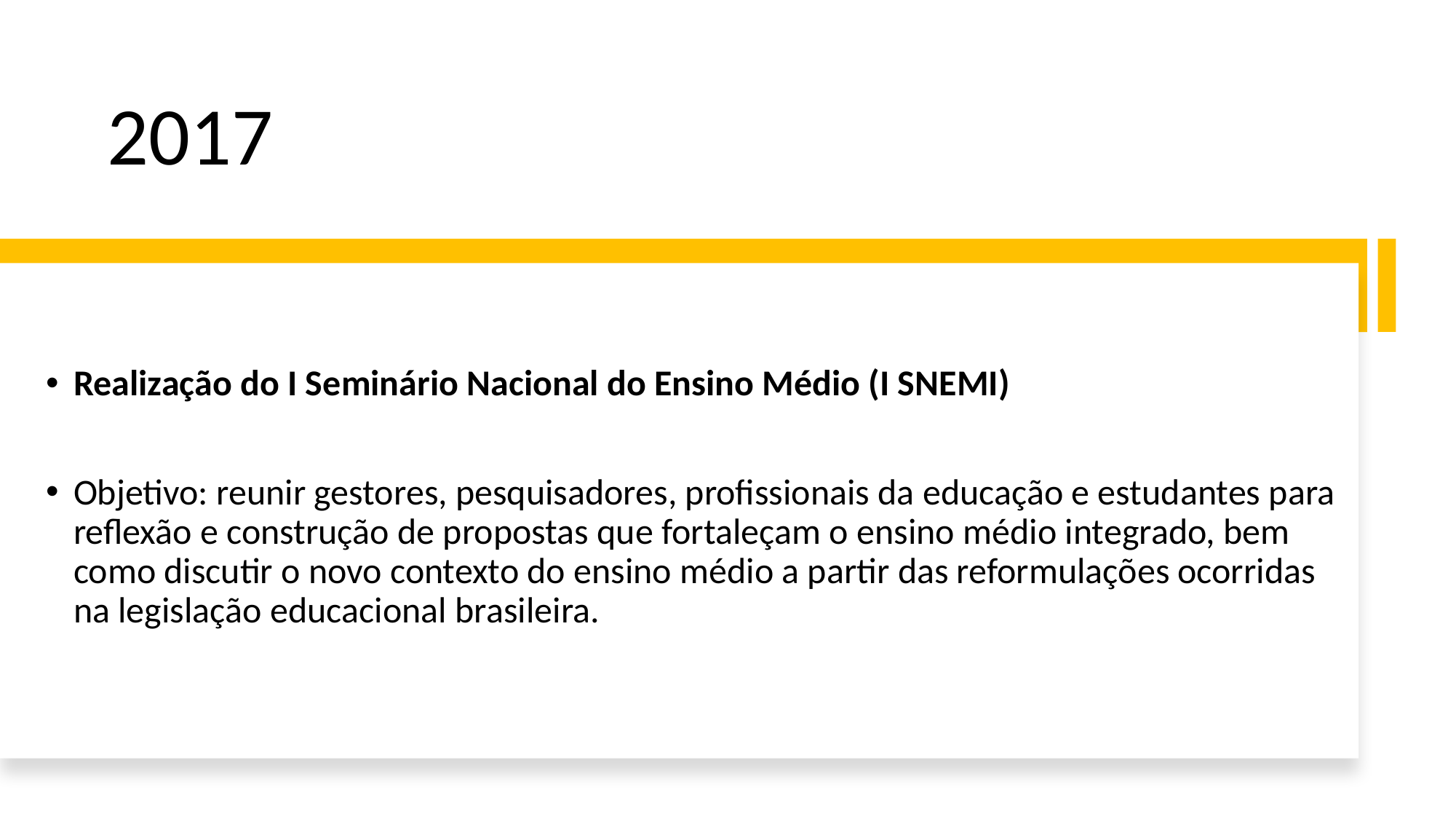

# 2017

Realização do I Seminário Nacional do Ensino Médio (I SNEMI)

Objetivo: reunir gestores, pesquisadores, profissionais da educação e estudantes para reflexão e construção de propostas que fortaleçam o ensino médio integrado, bem como discutir o novo contexto do ensino médio a partir das reformulações ocorridas na legislação educacional brasileira.